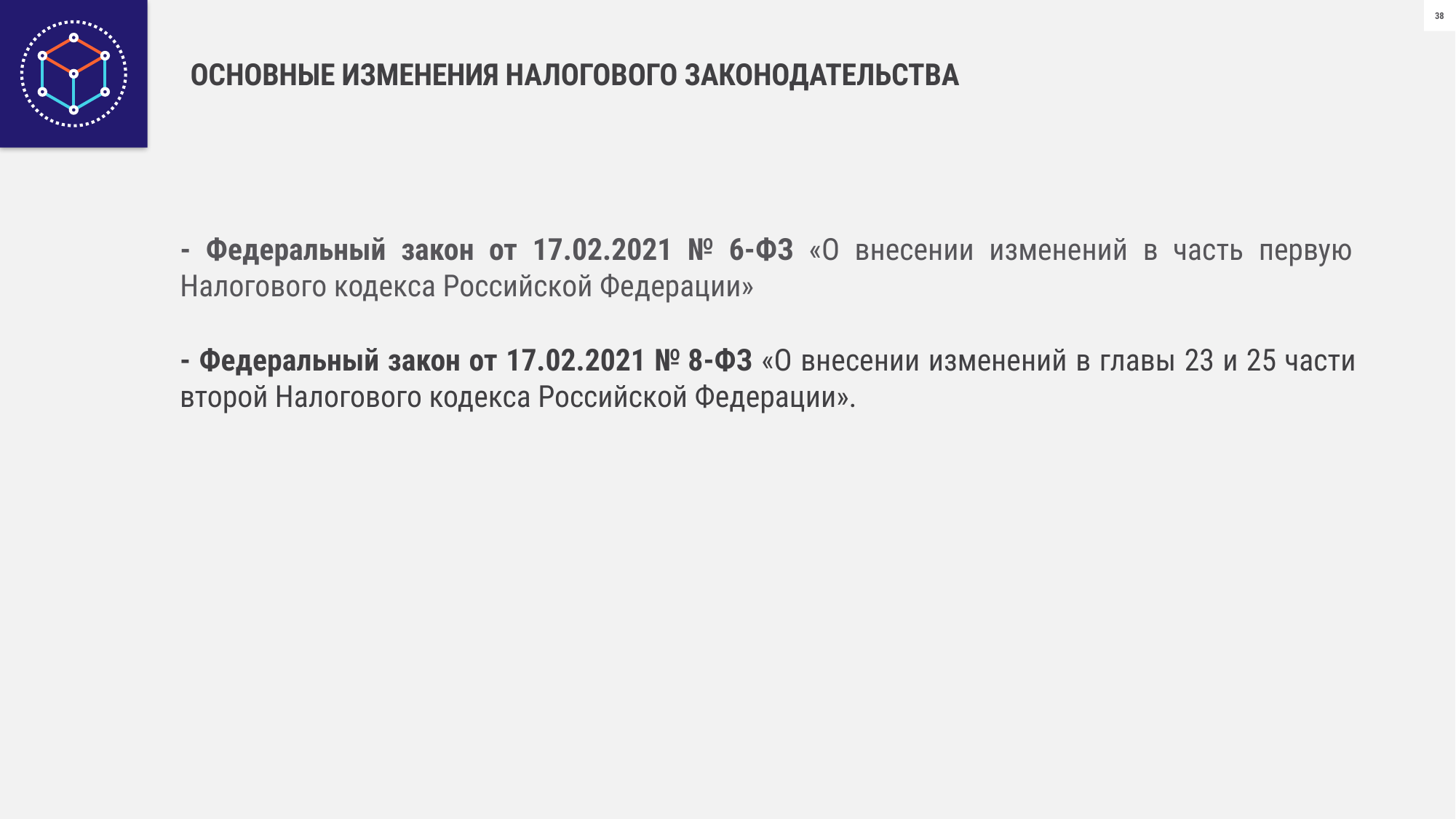

ОСНОВНЫЕ ИЗМЕНЕНИЯ НАЛОГОВОГО ЗАКОНОДАТЕЛЬСТВА

- Федеральный закон от 17.02.2021 № 6-ФЗ «О внесении изменений в часть первую Налогового кодекса Российской Федерации»
- Федеральный закон от 17.02.2021 № 8-ФЗ «О внесении изменений в главы 23 и 25 части второй Налогового кодекса Российской Федерации».